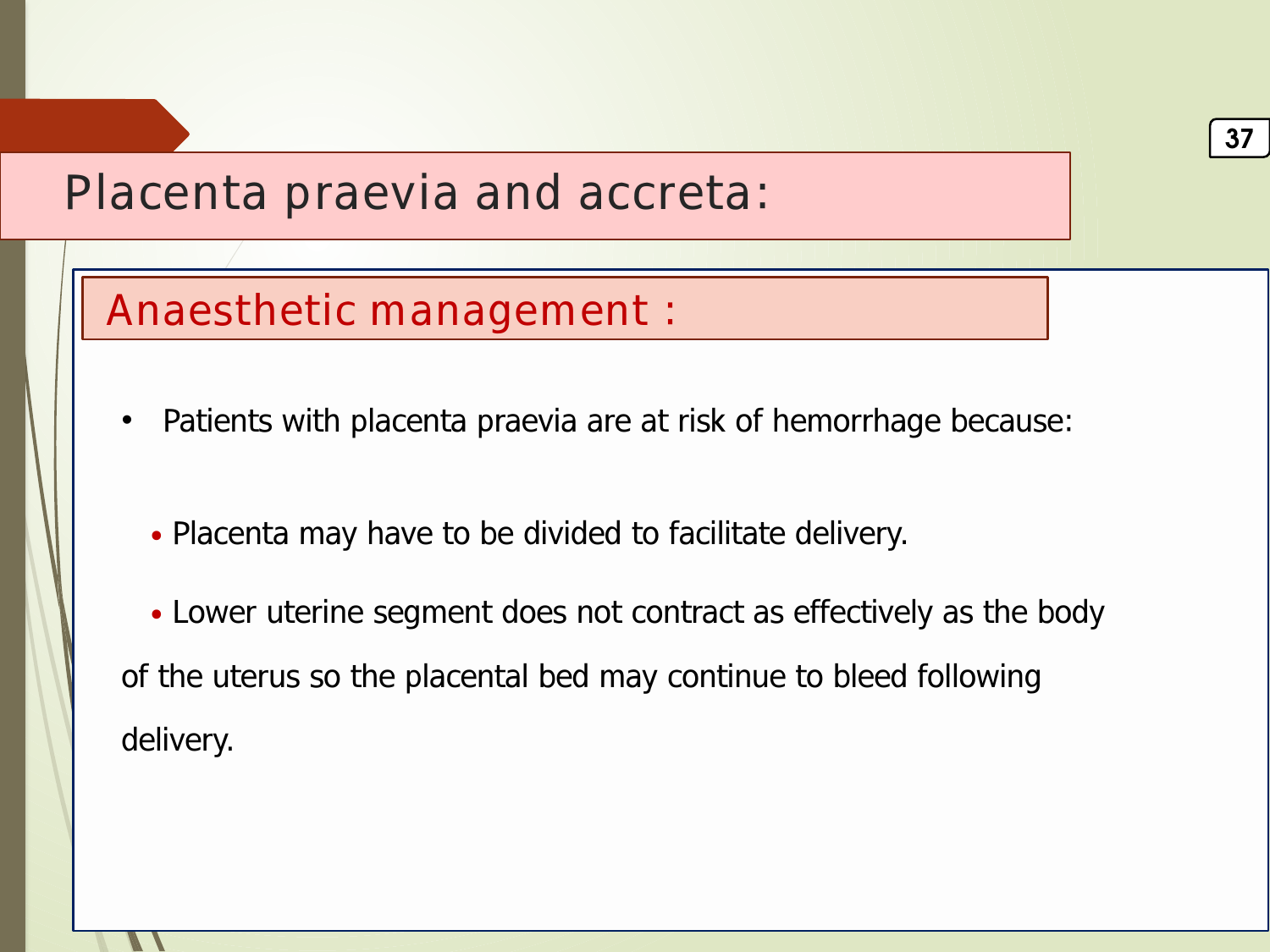

37

# Placenta praevia and accreta:

 Anaesthetic management :
 Patients with placenta praevia are at risk of hemorrhage because:

   • Placenta may have to be divided to facilitate delivery.
   • Lower uterine segment does not contract as effectively as the body of the uterus so the placental bed may continue to bleed following delivery.